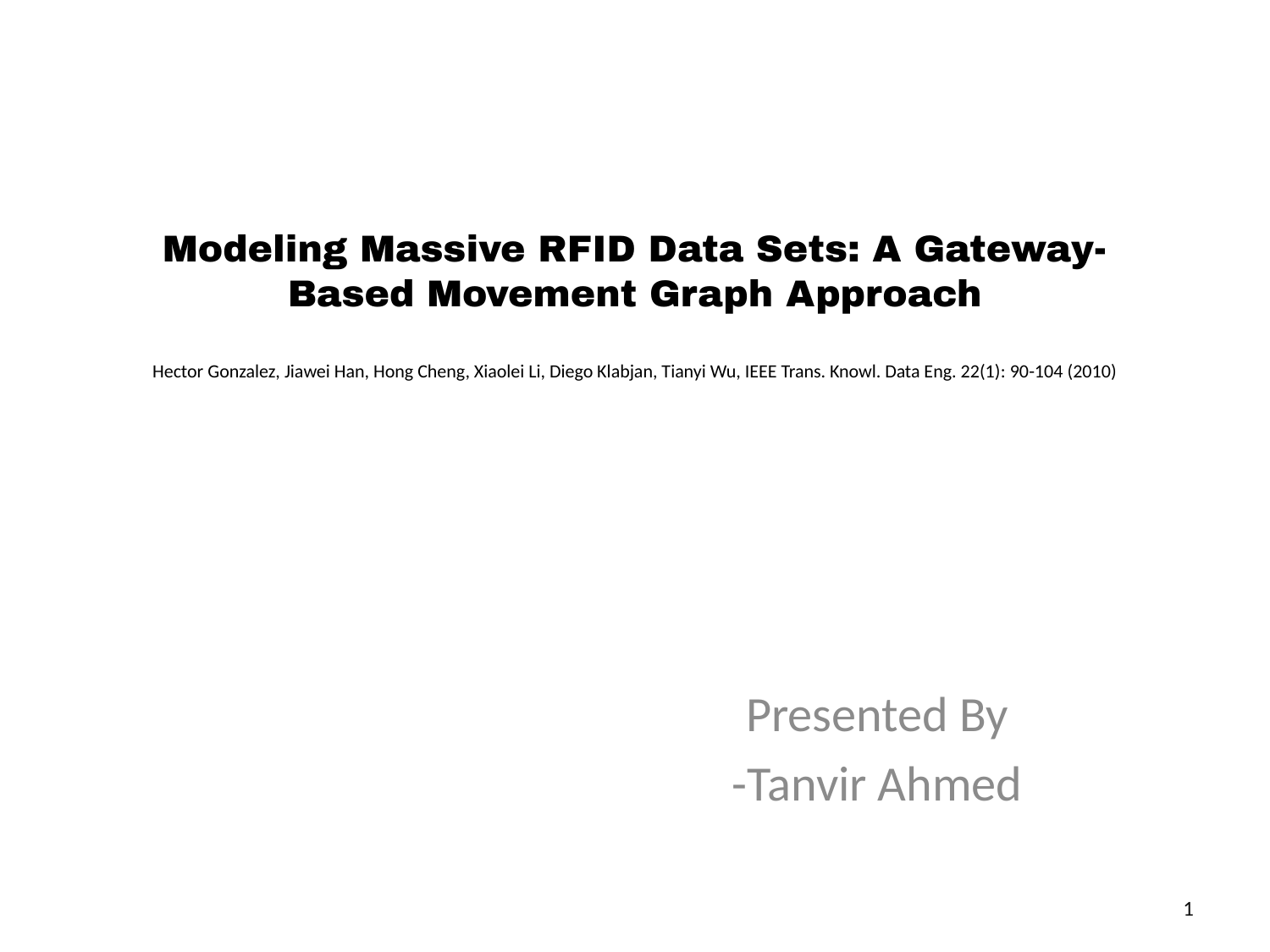

# Modeling Massive RFID Data Sets: A Gateway-Based Movement Graph Approach Hector Gonzalez, Jiawei Han, Hong Cheng, Xiaolei Li, Diego Klabjan, Tianyi Wu, IEEE Trans. Knowl. Data Eng. 22(1): 90-104 (2010)
Presented By
-Tanvir Ahmed
1